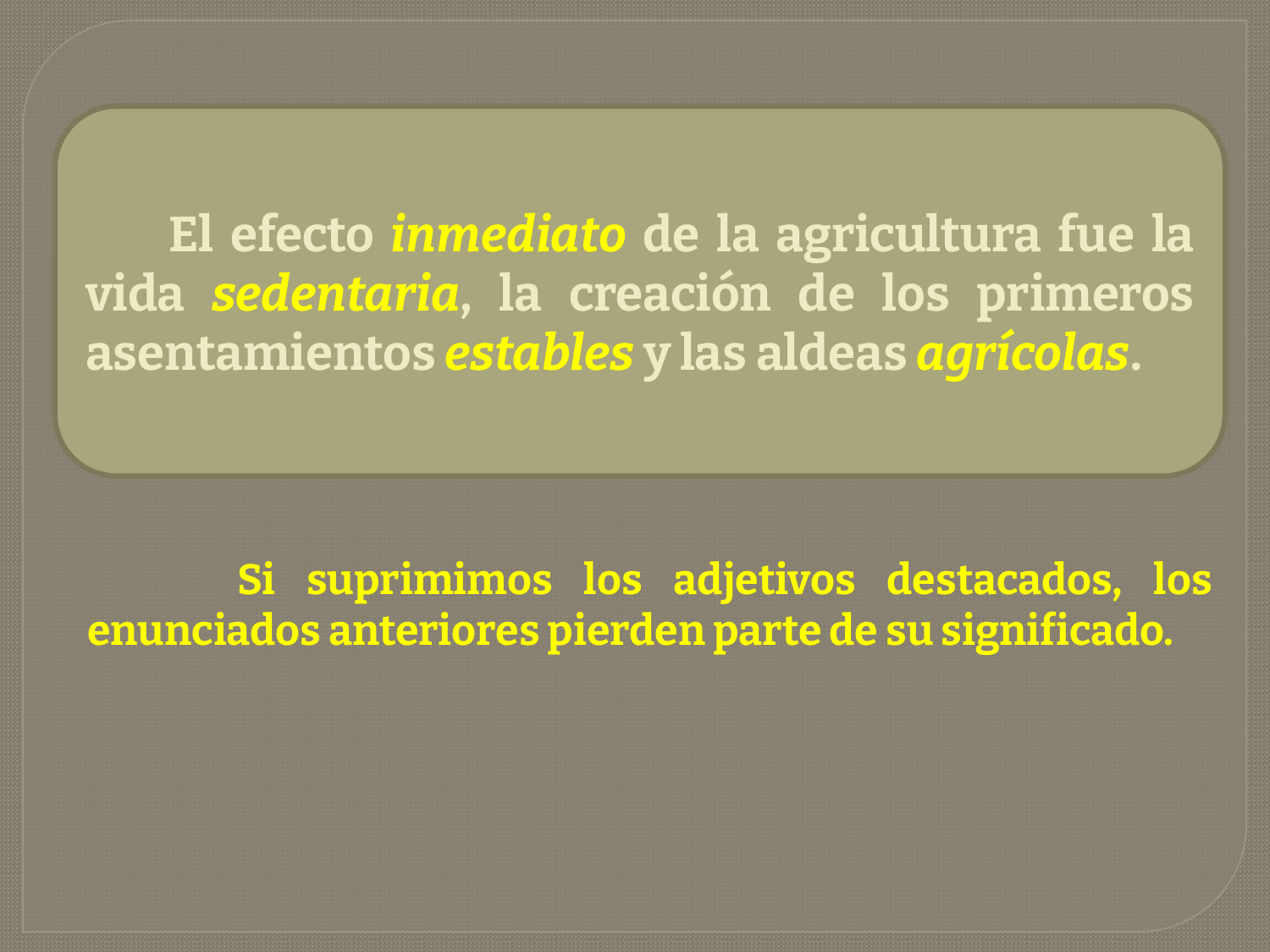

El efecto inmediato de la agricultura fue la vida sedentaria, la creación de los primeros asentamientos estables y las aldeas agrícolas.
     Si suprimimos los adjetivos destacados, los enunciados anteriores pierden parte de su significado.